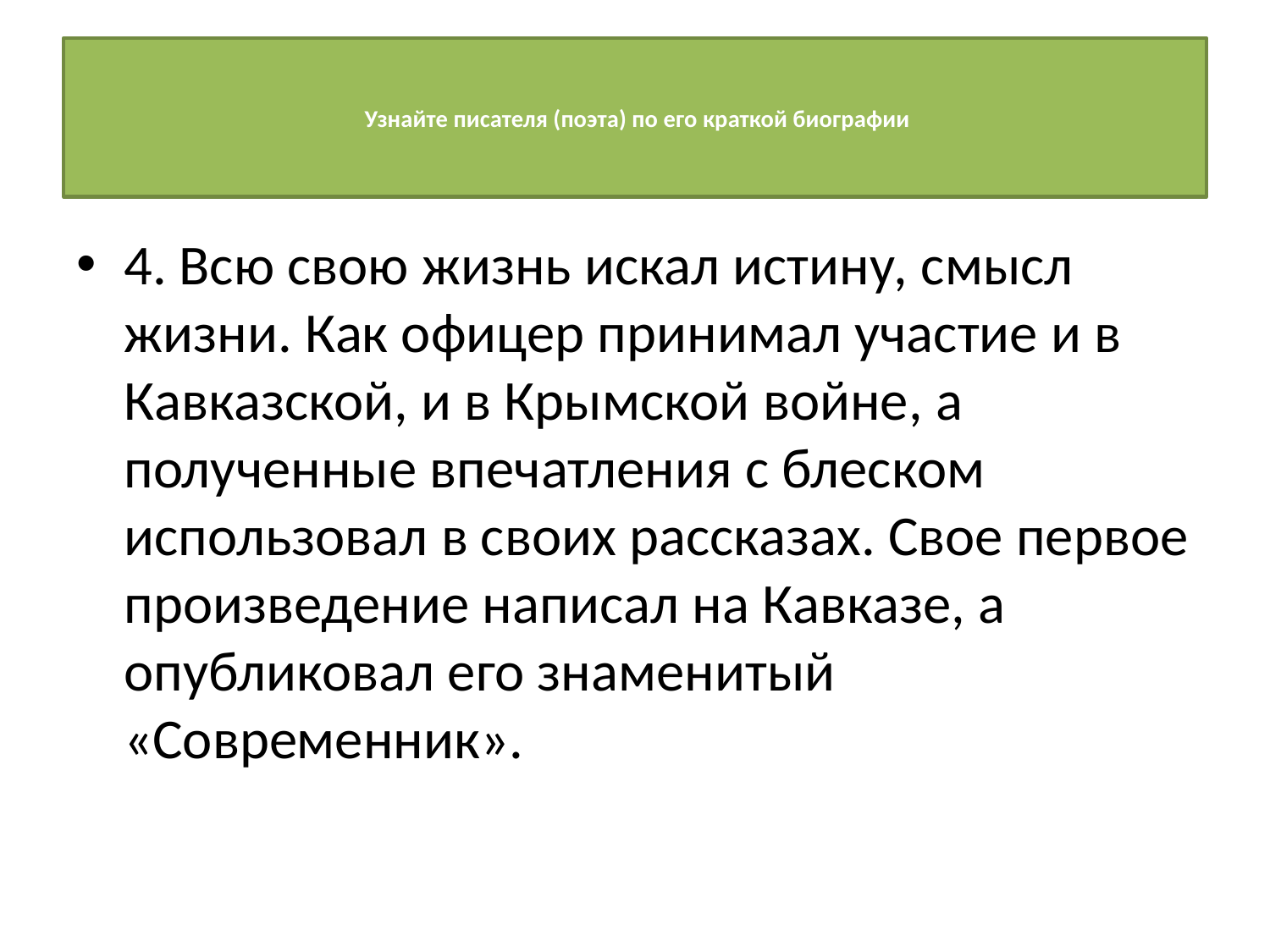

# Узнайте писателя (поэта) по его краткой биографии
4. Всю свою жизнь искал истину, смысл жизни. Как офицер принимал участие и в Кавказской, и в Крымской войне, а полученные впечатления с блеском использовал в своих рассказах. Свое первое произведение написал на Кавказе, а опубликовал его знаменитый «Современник».